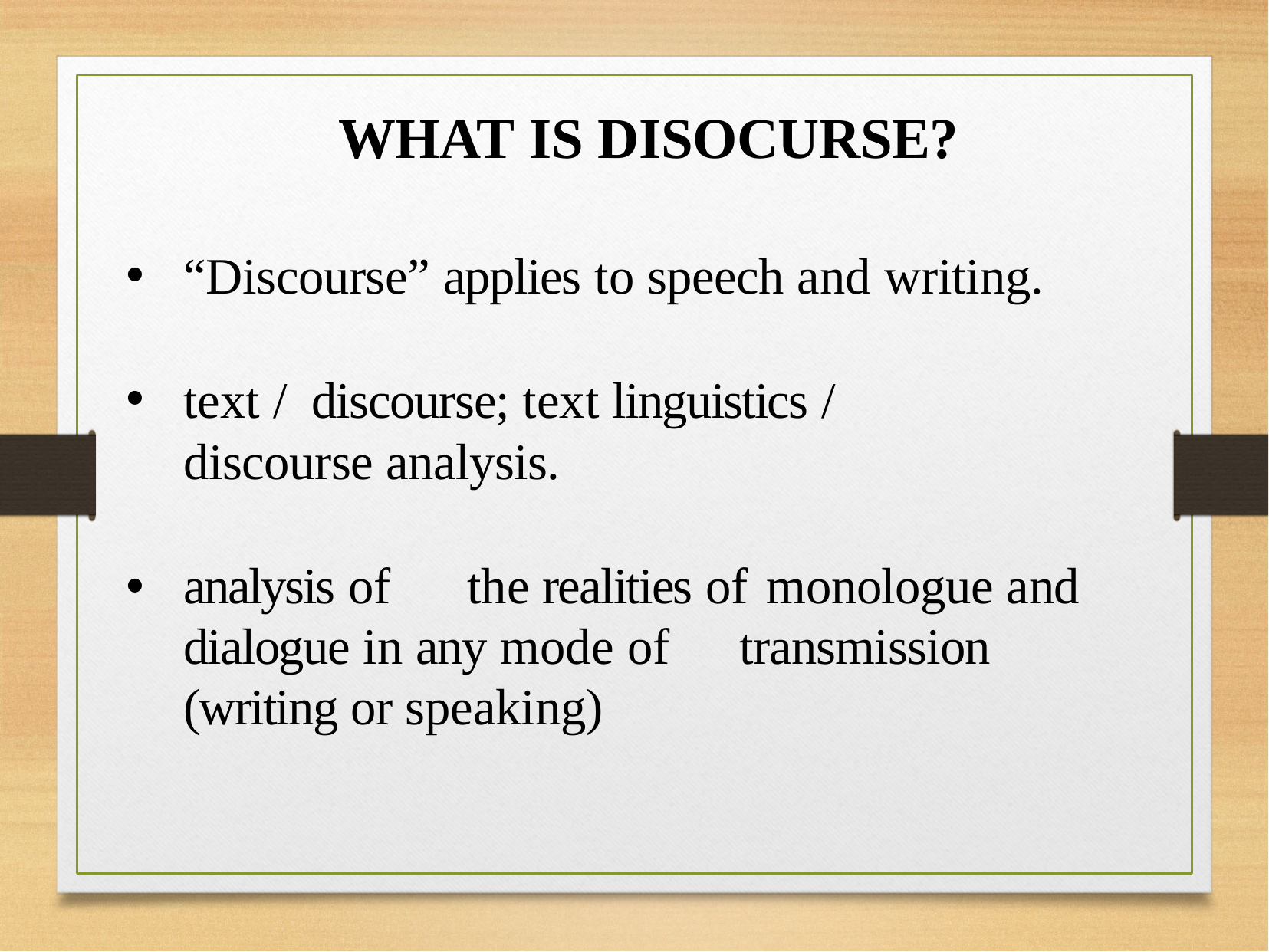

# WHAT IS DISOCURSE?
“Discourse” applies to speech and writing.

text / discourse; text linguistics / discourse analysis.

analysis of	the realities of	monologue and dialogue in any mode of	transmission (writing or speaking)